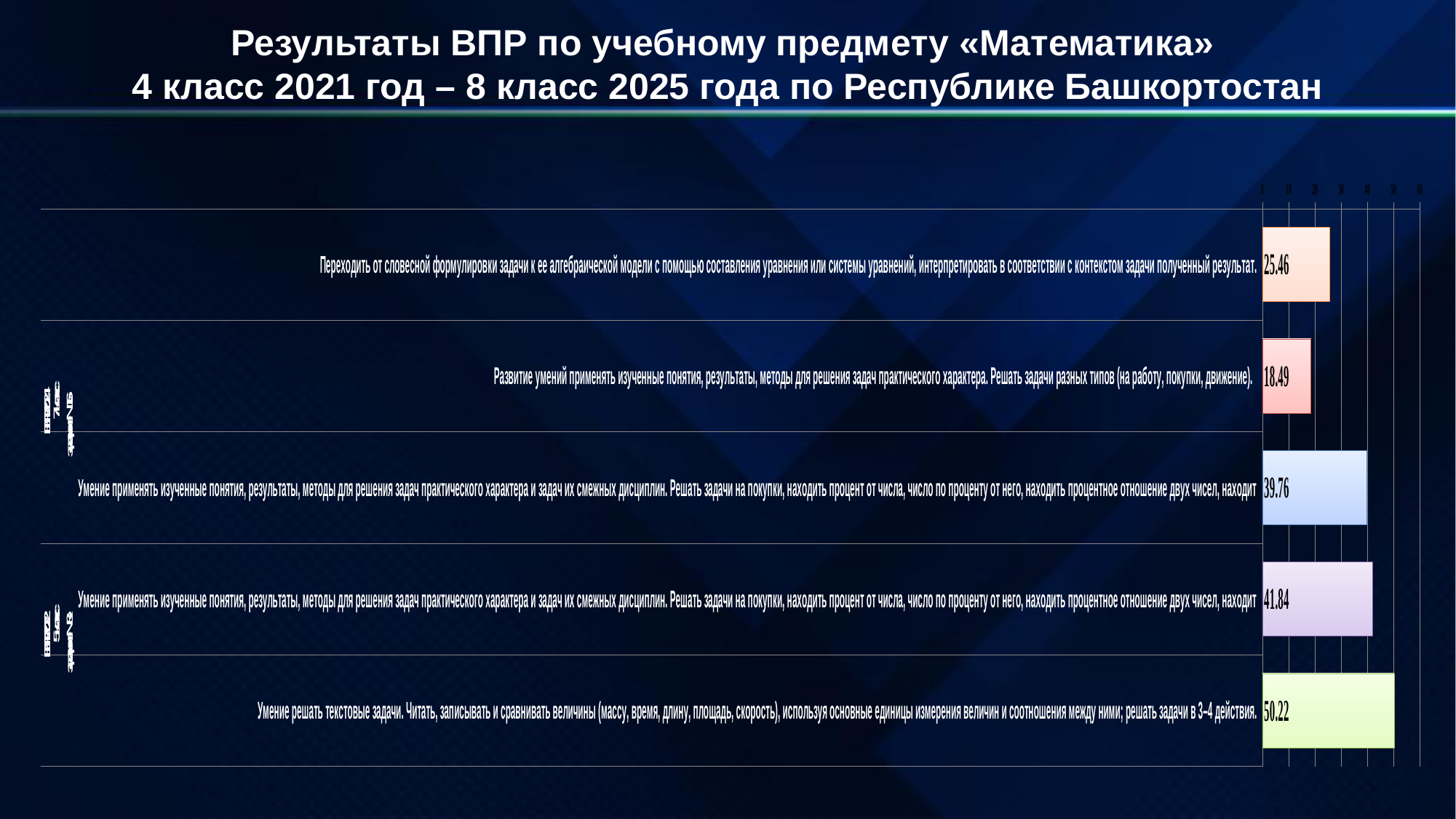

Результаты ВПР по учебному предмету «Математика»
4 класс 2021 год – 8 класс 2025 года по Республике Башкортостан

### Chart

| Category |  |
|---|---|
| Переходить от словесной формулировки задачи к ее алгебраической модели с помощью составления уравнения или системы уравнений, интерпретировать в соответствии с контекстом задачи полученный результат. | 25.46 |
| Развитие умений применять изученные понятия, результаты, методы для решения задач практического характера. Решать задачи разных типов (на работу, покупки, движение).   | 18.49 |
| Умение применять изученные понятия, результаты, методы для решения задач практического характера и задач их смежных дисциплин. Решать задачи на покупки, находить процент от числа, число по проценту от него, находить процентное отношение двух чисел, находит | 39.76 |
| Умение применять изученные понятия, результаты, методы для решения задач практического характера и задач их смежных дисциплин. Решать задачи на покупки, находить процент от числа, число по проценту от него, находить процентное отношение двух чисел, находит | 41.84 |
| Умение решать текстовые задачи. Читать, записывать и сравнивать величины (массу, время, длину, площадь, скорость), используя основные единицы измерения величин и соотношения между ними; решать задачи в 3–4 действия. | 50.22 |